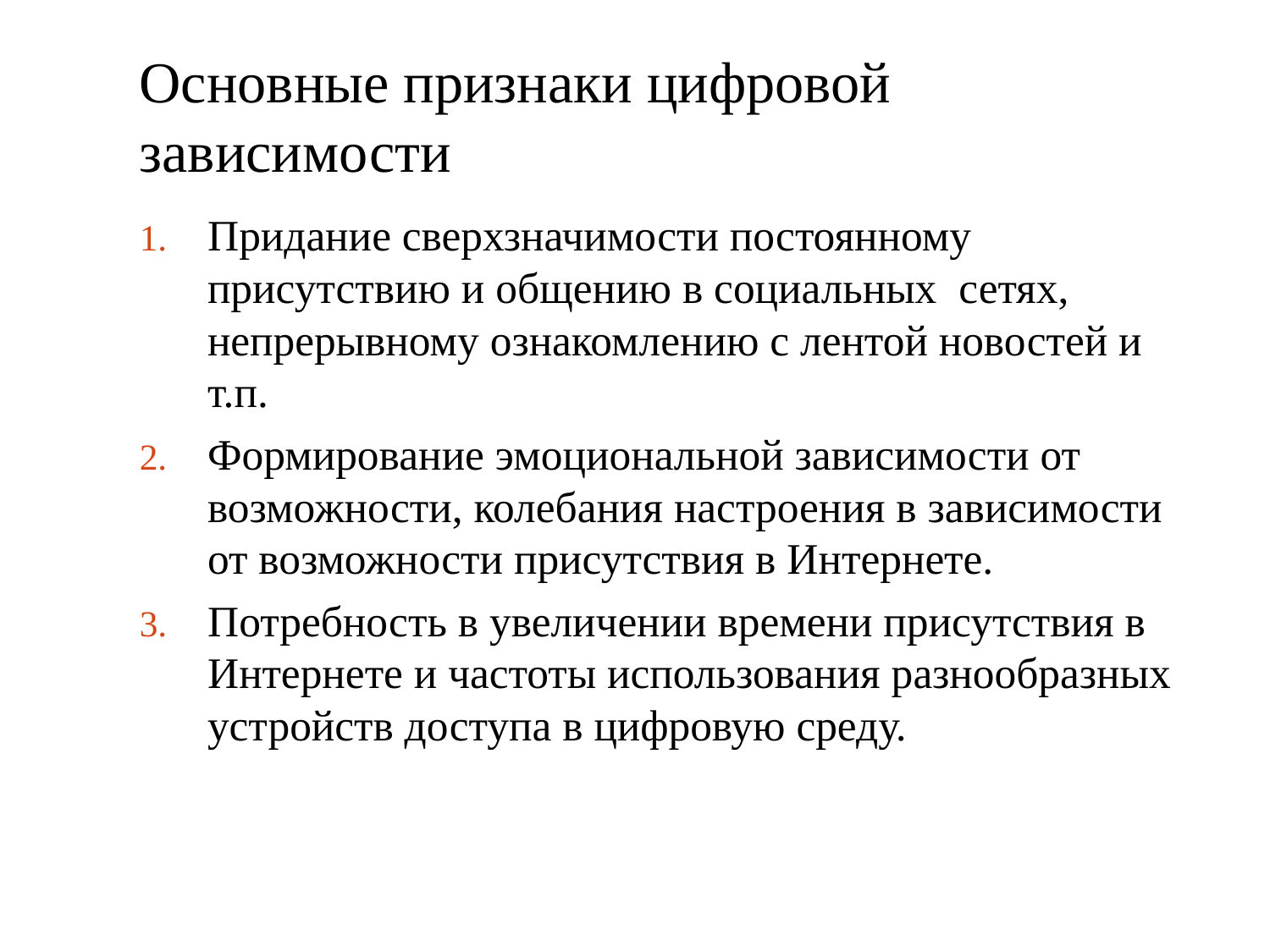

# Основные признаки цифровой зависимости
Придание сверхзначимости постоянному присутствию и общению в социальных  сетях, непрерывному ознакомлению с лентой новостей и т.п.
Формирование эмоциональной зависимости от возможности, колебания настроения в зависимости от возможности присутствия в Интернете.
Потребность в увеличении времени присутствия в Интернете и частоты использования разнообразных устройств доступа в цифровую среду.